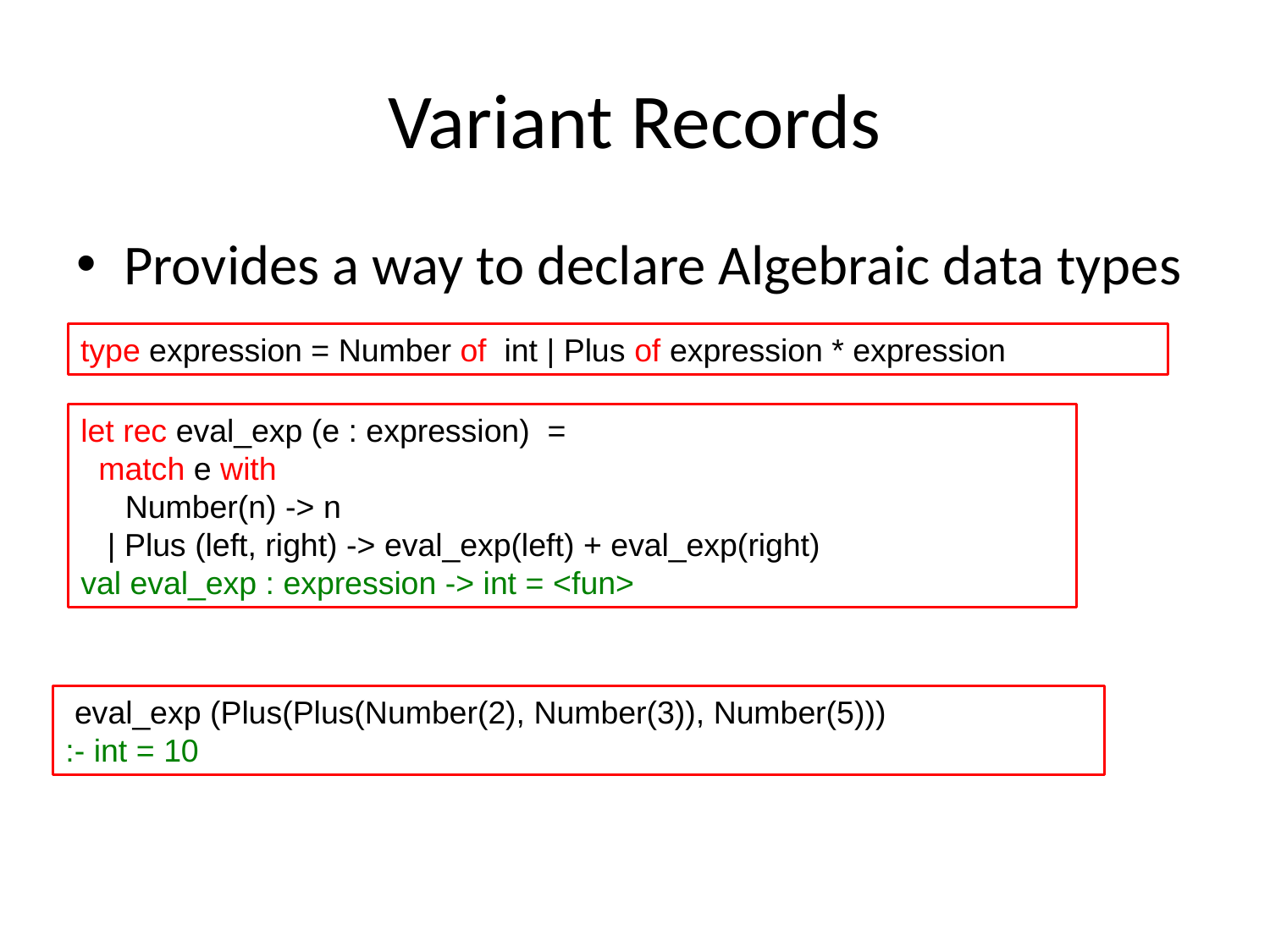

# Variant Records
Provides a way to declare Algebraic data types
type expression = Number of  int | Plus of expression * expression
let rec eval_exp (e : expression)  =
  match e with
     Number(n) -> n
   | Plus (left, right) -> eval_exp(left) + eval_exp(right)
val eval_exp : expression -> int = <fun>
 eval_exp (Plus(Plus(Number(2), Number(3)), Number(5)))
:- int = 10